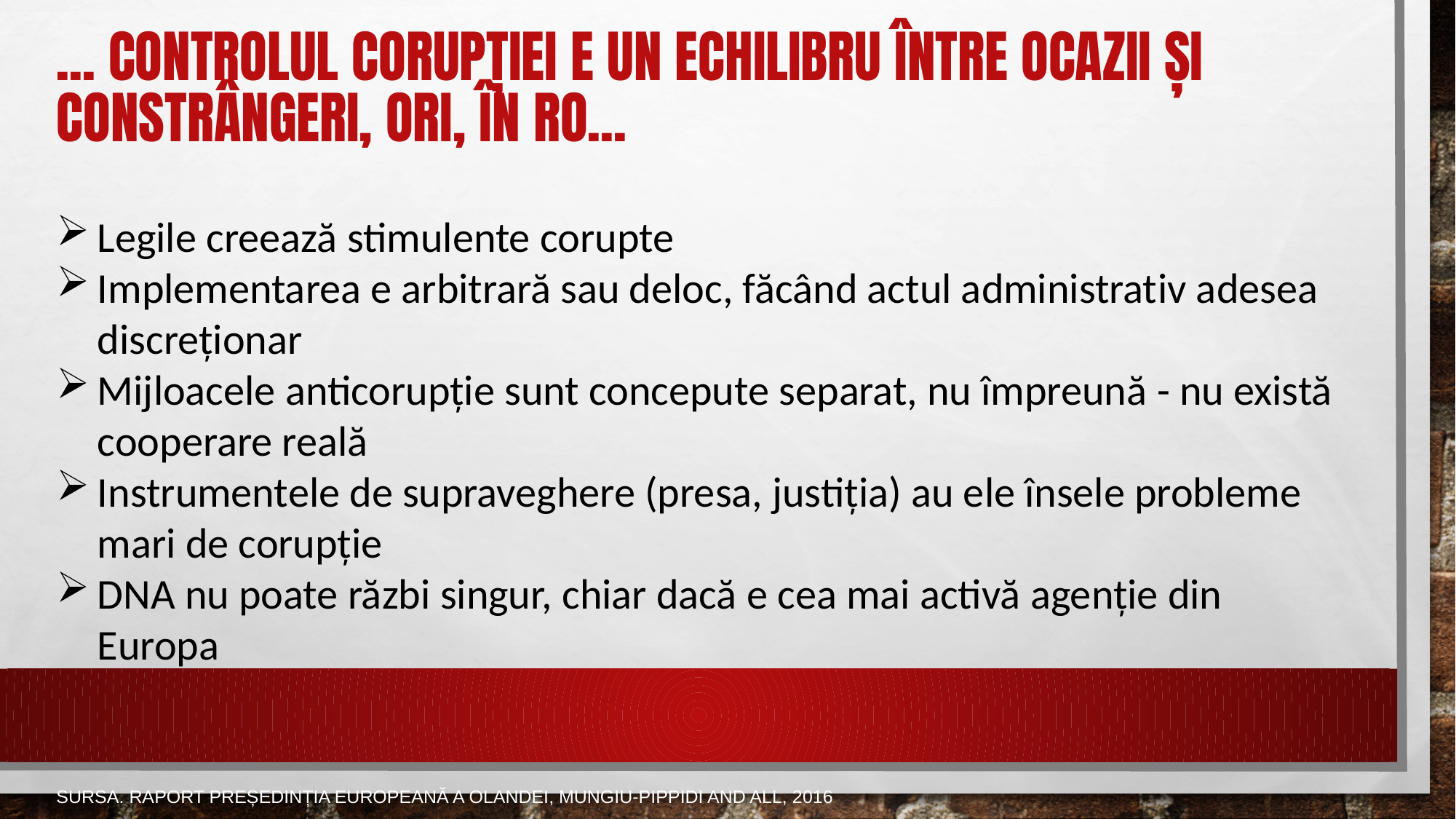

# ... Controlul corupției e un echilibru între ocazii și constrângeri, ori, în RO...

Legile creează stimulente corupte
Implementarea e arbitrară sau deloc, făcând actul administrativ adesea discreționar
Mijloacele anticorupție sunt concepute separat, nu împreună - nu există cooperare reală
Instrumentele de supraveghere (presa, justiția) au ele însele probleme mari de corupție
DNA nu poate răzbi singur, chiar dacă e cea mai activă agenție din Europa

SURSA. RAPORT PREȘEDINȚIA EUROPEANĂ A OLANDEI, MUNGIU-PIPPIDI AND ALL, 2016